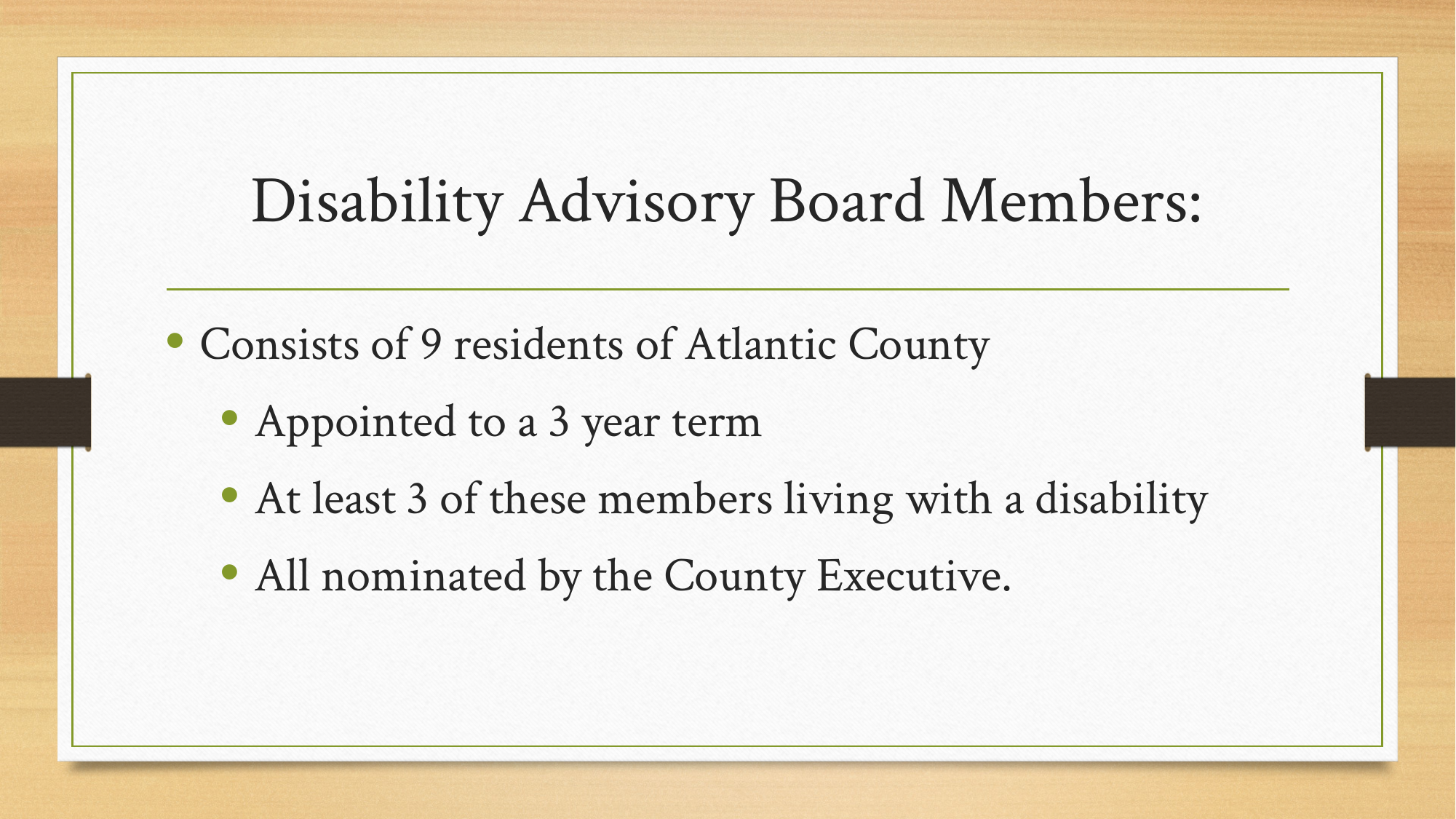

# Disability Advisory Board Members:
Consists of 9 residents of Atlantic County
Appointed to a 3 year term
At least 3 of these members living with a disability
All nominated by the County Executive.